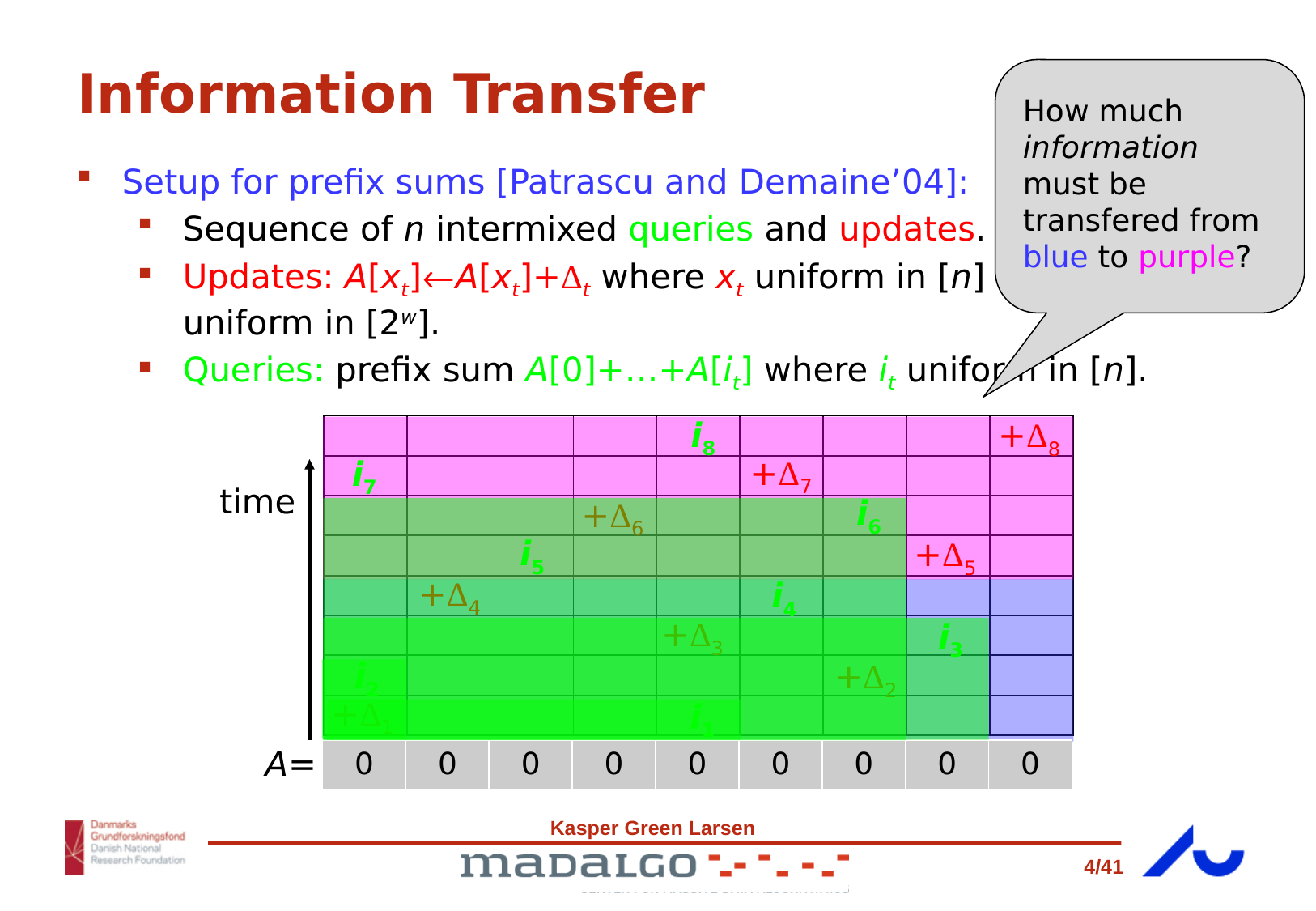

# Information Transfer

How much information must be transfered from blue to purple?
Setup for prefix sums [Patrascu and Demaine’04]:
Sequence of n intermixed queries and updates.
Updates: A[xt]←A[xt]+Δt where xt uniform in [n] and Δt uniform in [2w].
Queries: prefix sum A[0]+…+A[it] where it uniform in [n].

i8
+Δ8
+Δ7
i7
+Δ6
i5
+Δ5
+Δ4
i4
i6
|  |  |  |  |  |  |  |  |  |
| --- | --- | --- | --- | --- | --- | --- | --- | --- |
|  |  |  |  |  |  |  |  |  |
|  |  |  |  |  |  |  |  |  |
|  |  |  |  |  |  |  |  |  |
|  |  |  |  |  |  |  |  |  |
|  |  |  |  |  |  |  |  |  |
|  |  |  |  |  |  |  |  |  |
|  |  |  |  |  |  |  |  |  |

time

+Δ3
i3

i2
+Δ2

+Δ1
i1

A=
| 0 | 0 | 0 | 0 | 0 | 0 | 0 | 0 | 0 |
| --- | --- | --- | --- | --- | --- | --- | --- | --- |